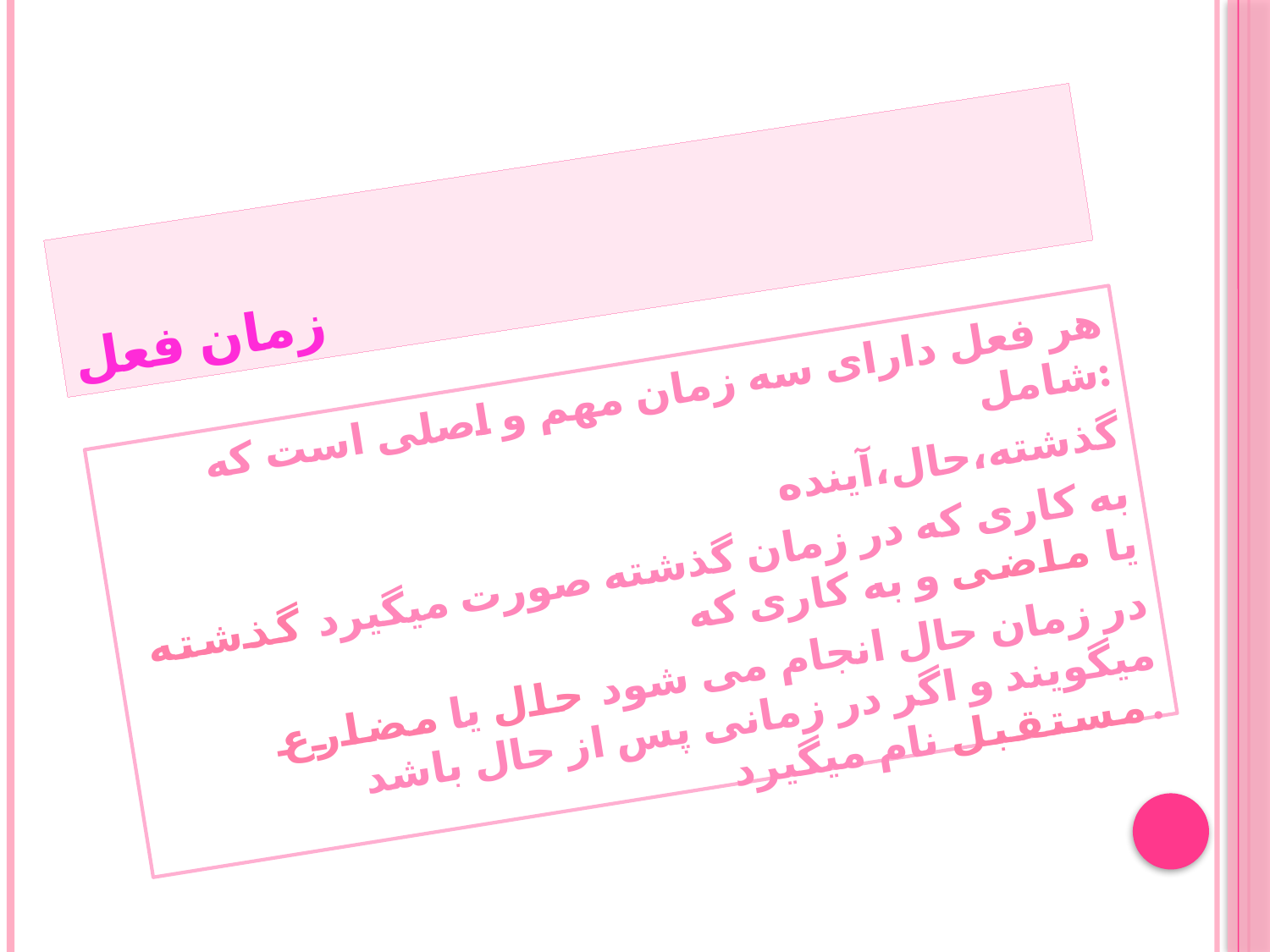

# زمان فعل
هر فعل دارای سه زمان مهم و اصلی است که شامل:
گذشته،حال،آینده
به کاری که در زمان گذشته صورت میگیرد گذشته یا ماضی و به کاری که
 در زمان حال انجام می شود حال یا مضارع میگویند و اگر در زمانی پس از حال باشد مستقبل نام میگیرد.